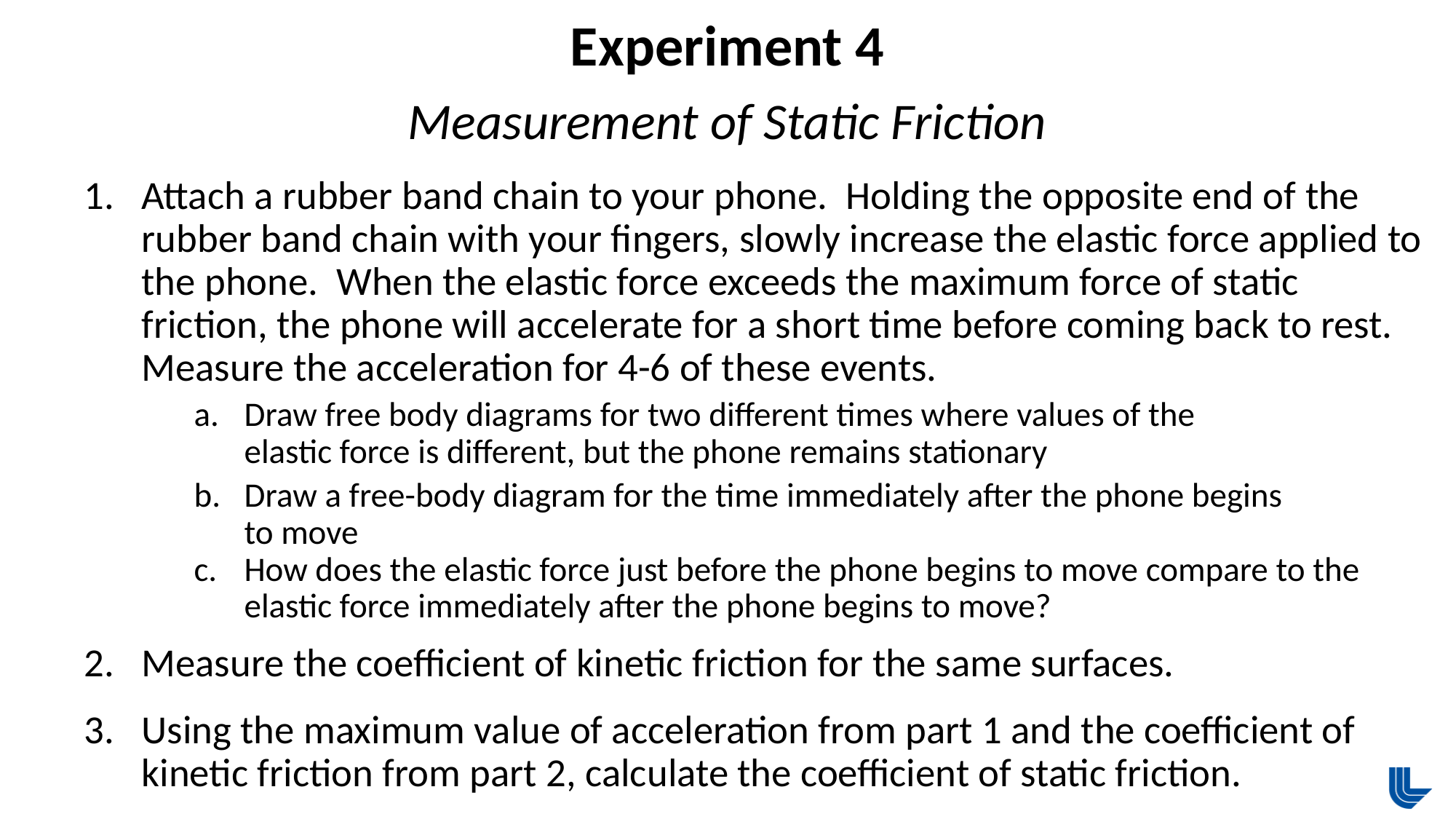

Experiment 4
Measurement of Static Friction
Attach a rubber band chain to your phone.  Holding the opposite end of the rubber band chain with your fingers, slowly increase the elastic force applied to the phone.  When the elastic force exceeds the maximum force of static friction, the phone will accelerate for a short time before coming back to rest.  Measure the acceleration for 4-6 of these events.
Draw free body diagrams for two different times where values of the
elastic force is different, but the phone remains stationary
Draw a free-body diagram for the time immediately after the phone begins
to move
How does the elastic force just before the phone begins to move compare to the elastic force immediately after the phone begins to move?
Measure the coefficient of kinetic friction for the same surfaces.
Using the maximum value of acceleration from part 1 and the coefficient of kinetic friction from part 2, calculate the coefficient of static friction.